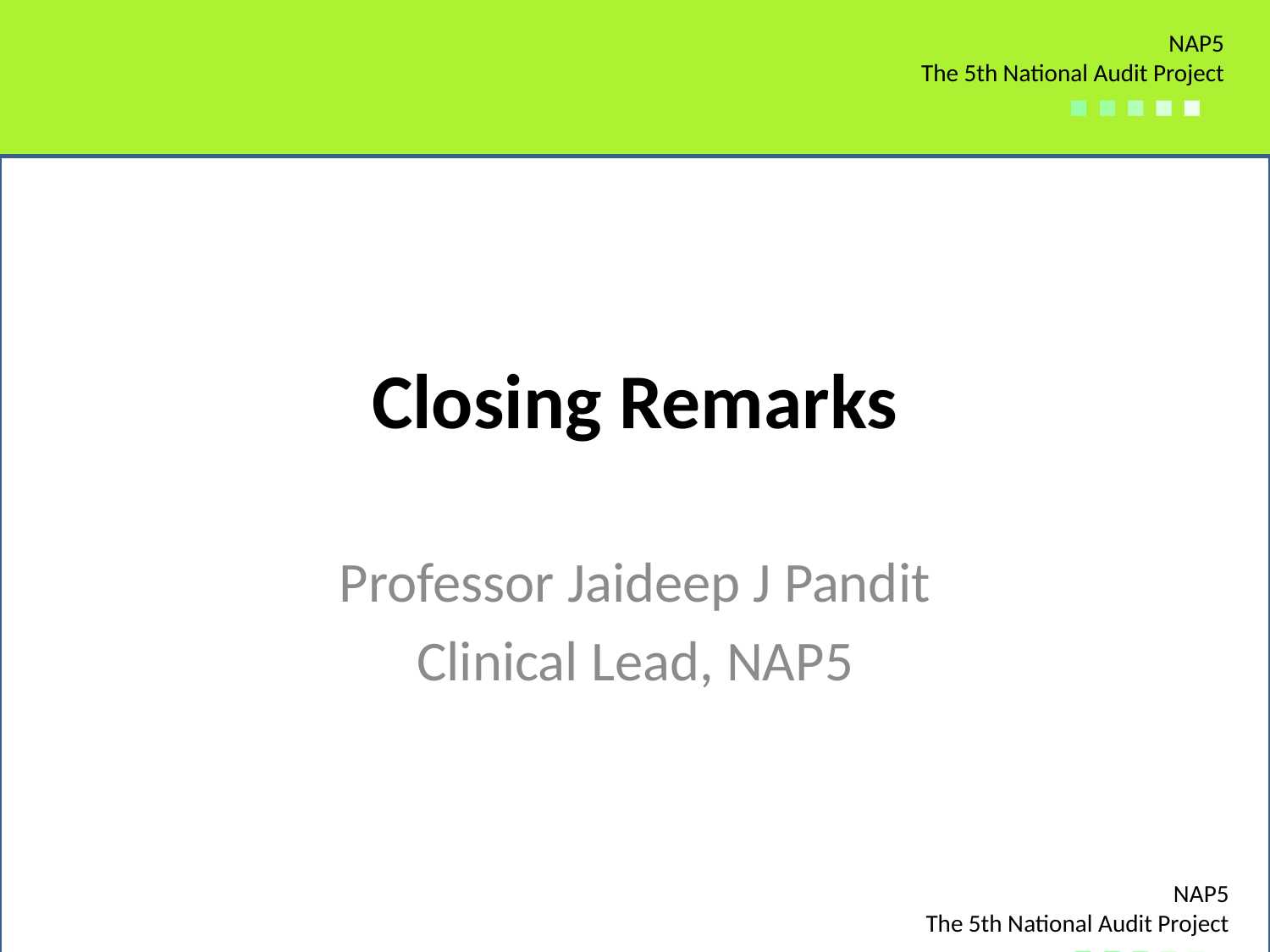

# Closing Remarks
Professor Jaideep J Pandit
Clinical Lead, NAP5